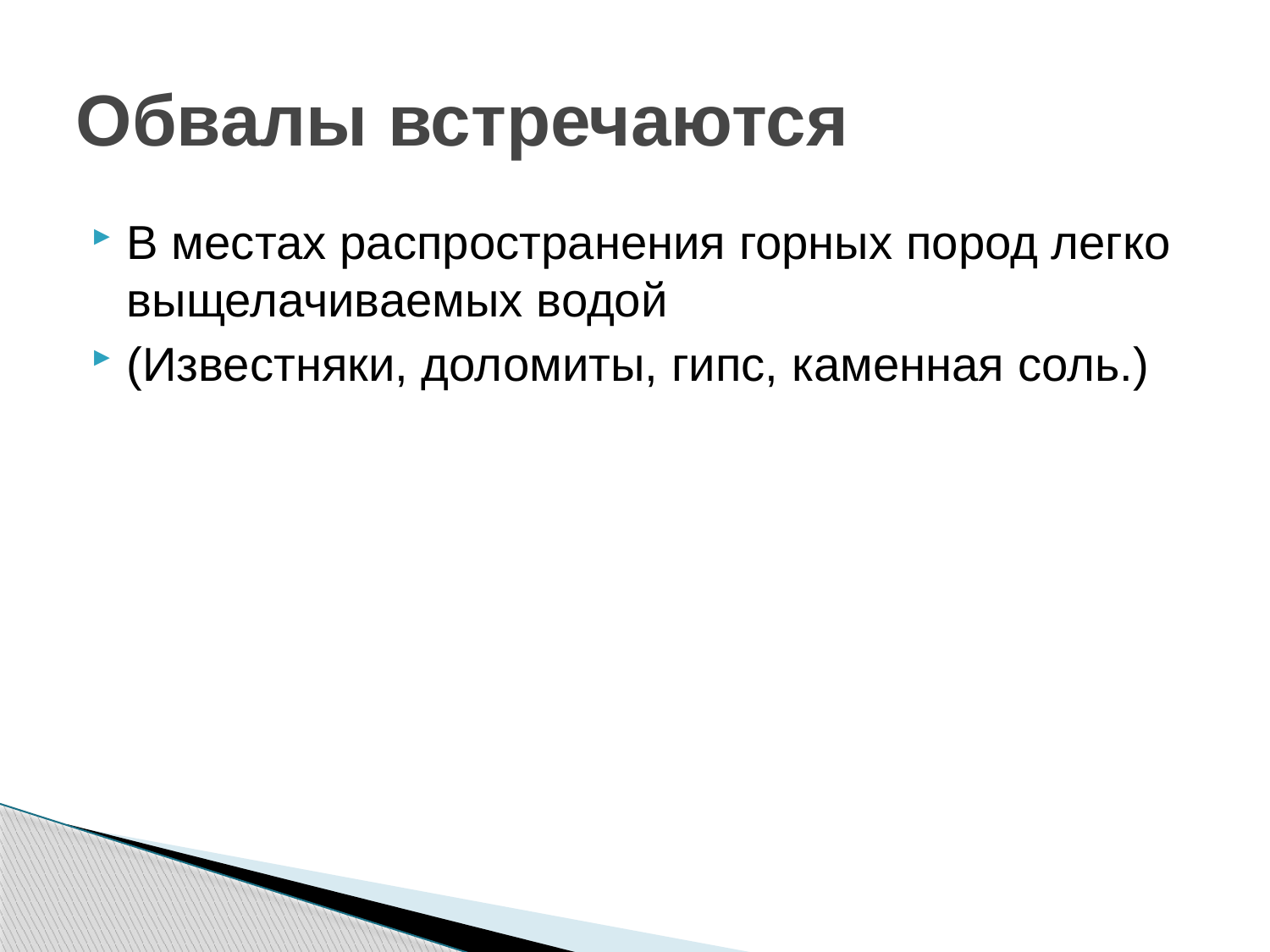

# Обвалы встречаются
В местах распространения горных пород легко выщелачиваемых водой
(Известняки, доломиты, гипс, каменная соль.)